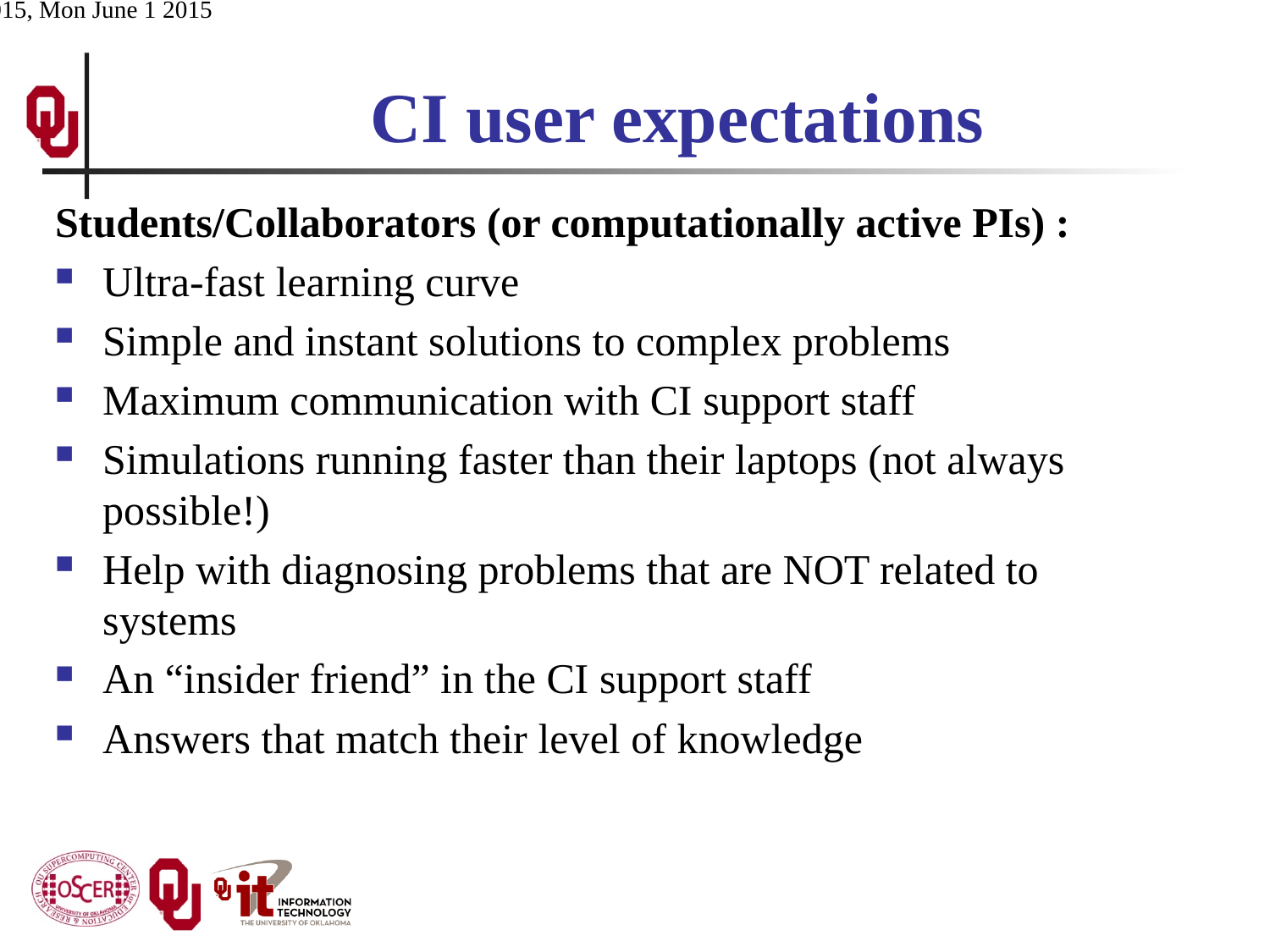

# CI user expectations
Students/Collaborators (or computationally active PIs) :
Ultra-fast learning curve
Simple and instant solutions to complex problems
Maximum communication with CI support staff
Simulations running faster than their laptops (not always possible!)
Help with diagnosing problems that are NOT related to systems
An “insider friend” in the CI support staff
Answers that match their level of knowledge
ACI-REF Virt Res 2015, Mon June 1 2015